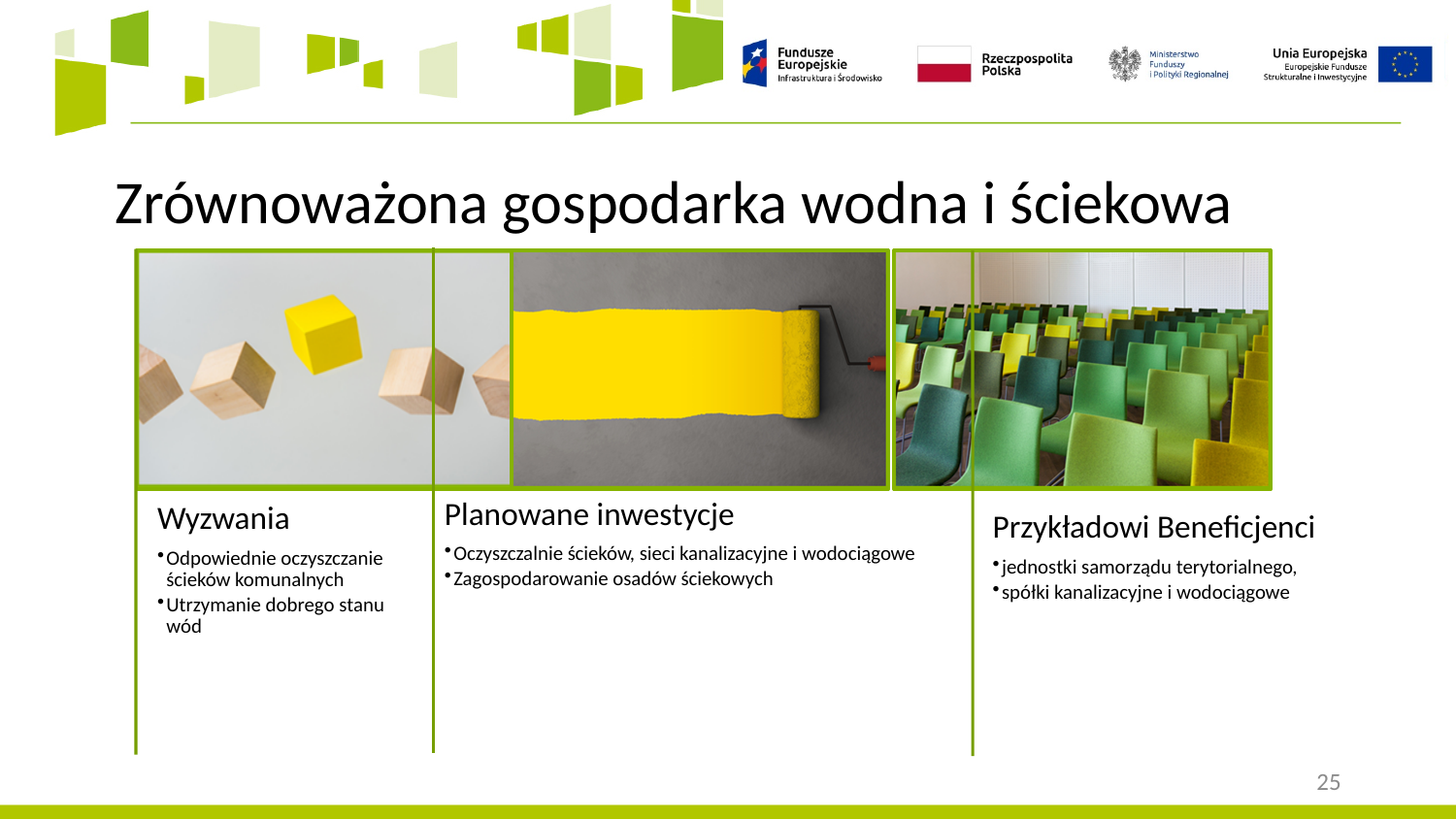

# Zrównoważona gospodarka wodna i ściekowa
Wyzwania
Odpowiednie oczyszczanie ścieków komunalnych
Utrzymanie dobrego stanu wód
Planowane inwestycje
Oczyszczalnie ścieków, sieci kanalizacyjne i wodociągowe
Zagospodarowanie osadów ściekowych
Przykładowi Beneficjenci
jednostki samorządu terytorialnego,
spółki kanalizacyjne i wodociągowe
25